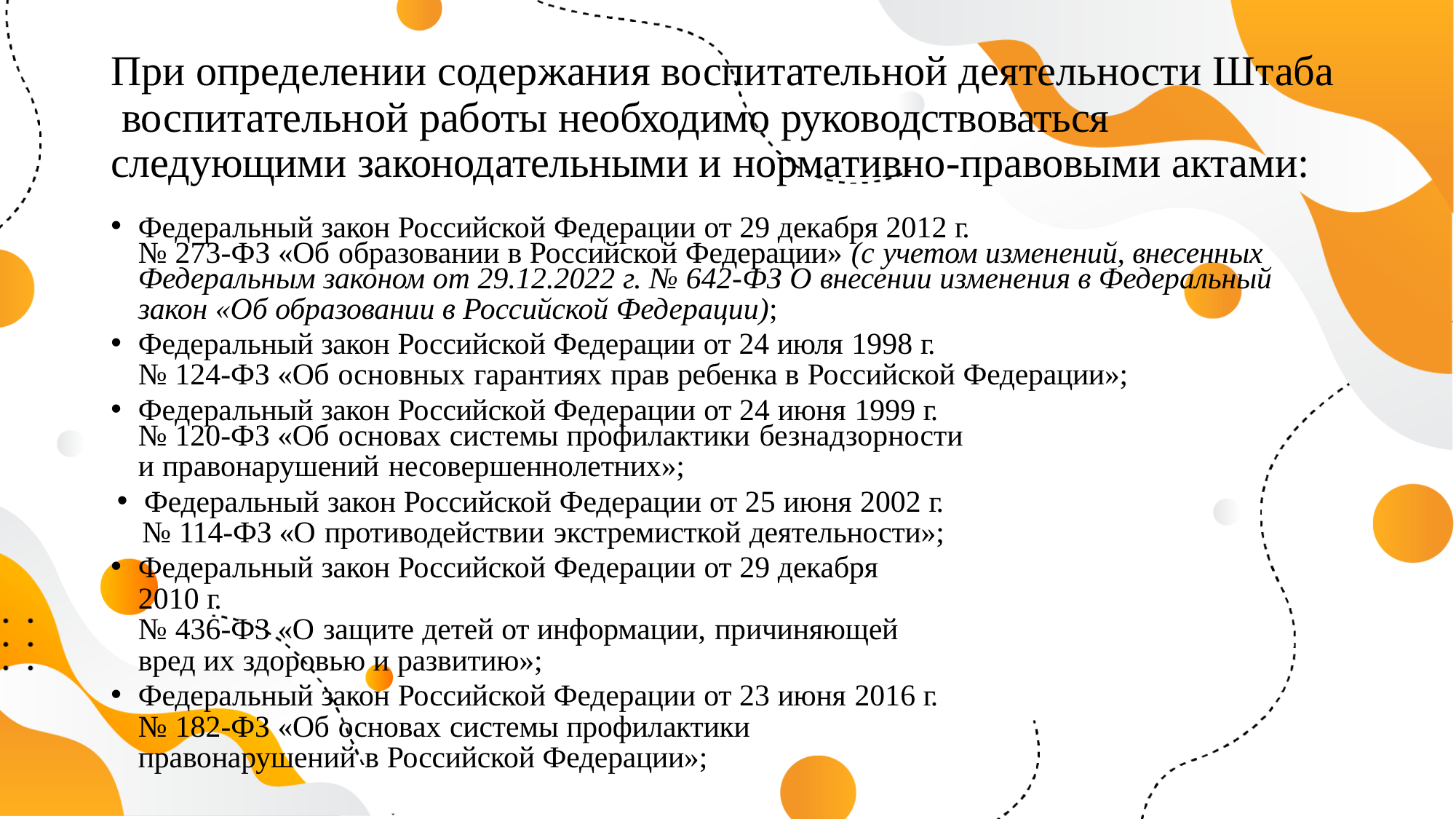

# При определении содержания воспитательной деятельности Штаба  воспитательной работы необходимо руководствоваться
следующими законодательными и нормативно-правовыми актами:
Федеральный закон Российской Федерации от 29 декабря 2012 г.
№ 273-ФЗ «Об образовании в Российской Федерации» (с учетом изменений, внесенных
Федеральным законом от 29.12.2022 г. № 642-ФЗ О внесении изменения в Федеральный
закон «Об образовании в Российской Федерации);
Федеральный закон Российской Федерации от 24 июля 1998 г.
№ 124-ФЗ «Об основных гарантиях прав ребенка в Российской Федерации»;
Федеральный закон Российской Федерации от 24 июня 1999 г.
№ 120-ФЗ «Об основах системы профилактики безнадзорности
и правонарушений несовершеннолетних»;
Федеральный закон Российской Федерации от 25 июня 2002 г.
№ 114-ФЗ «О противодействии экстремисткой деятельности»;
Федеральный закон Российской Федерации от 29 декабря 2010 г.
№ 436-ФЗ «О защите детей от информации, причиняющей вред их здоровью и развитию»;
Федеральный закон Российской Федерации от 23 июня 2016 г.
№ 182-ФЗ «Об основах системы профилактики правонарушений в Российской Федерации»;